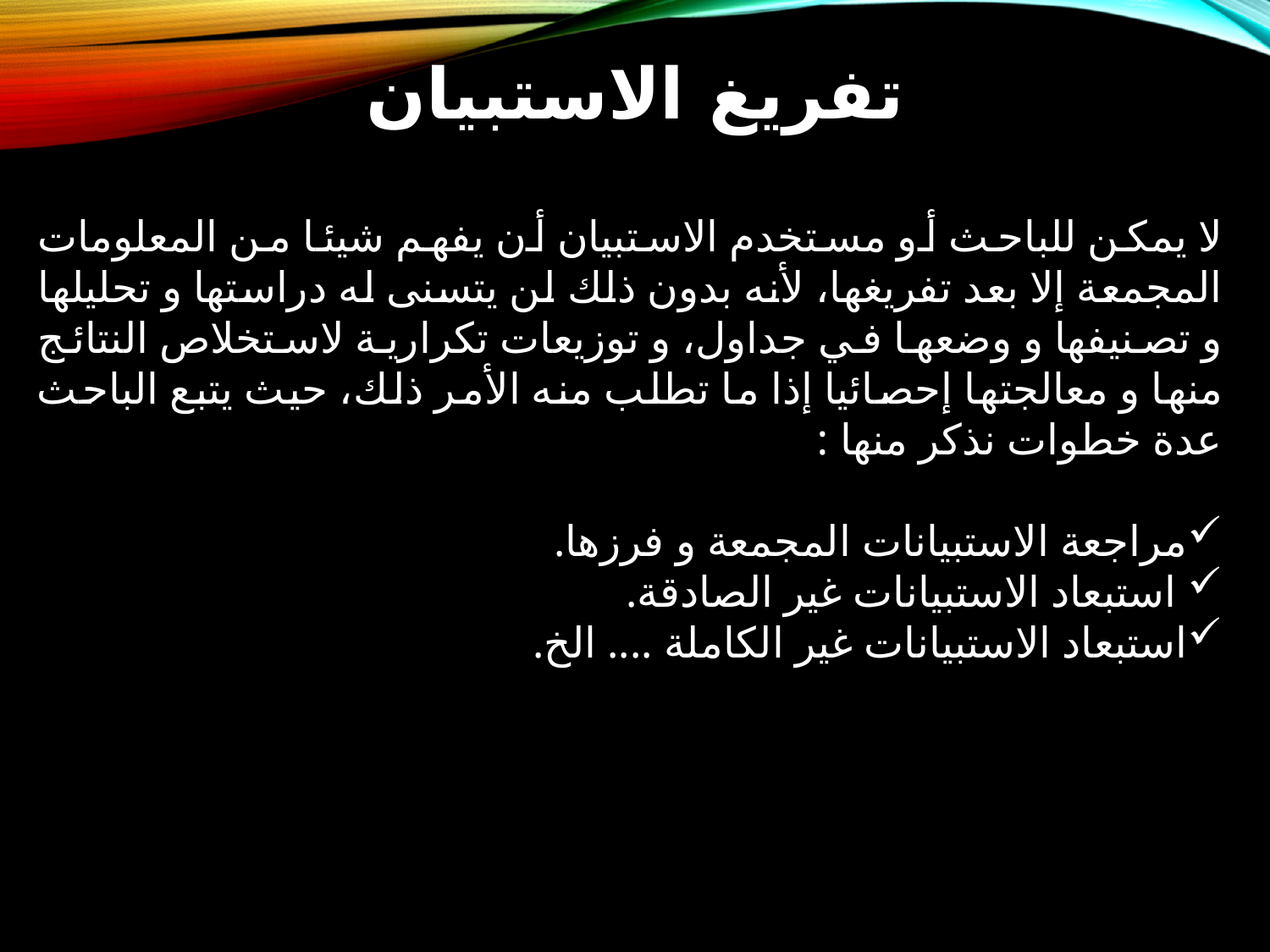

تفریغ الاستبیان

لا یمكن للباحث أو مستخدم الاستبیان أن یفهم شیئا من المعلومات المجمعة إلا بعد تفریغها، لأنه بدون ذلك لن یتسنى له دراستها و تحلیلها و تصنیفها و وضعها في جداول، و توزیعات تكراریة لاستخلاص النتائج منها و معالجتها إحصائیا إذا ما تطلب منه الأمر ذلك، حیث یتبع الباحث عدة خطوات نذكر منها :

مراجعة الاستبیانات المجمعة و فرزها.
 استبعاد الاستبیانات غیر الصادقة.
استبعاد الاستبیانات غیر الكاملة .... الخ.